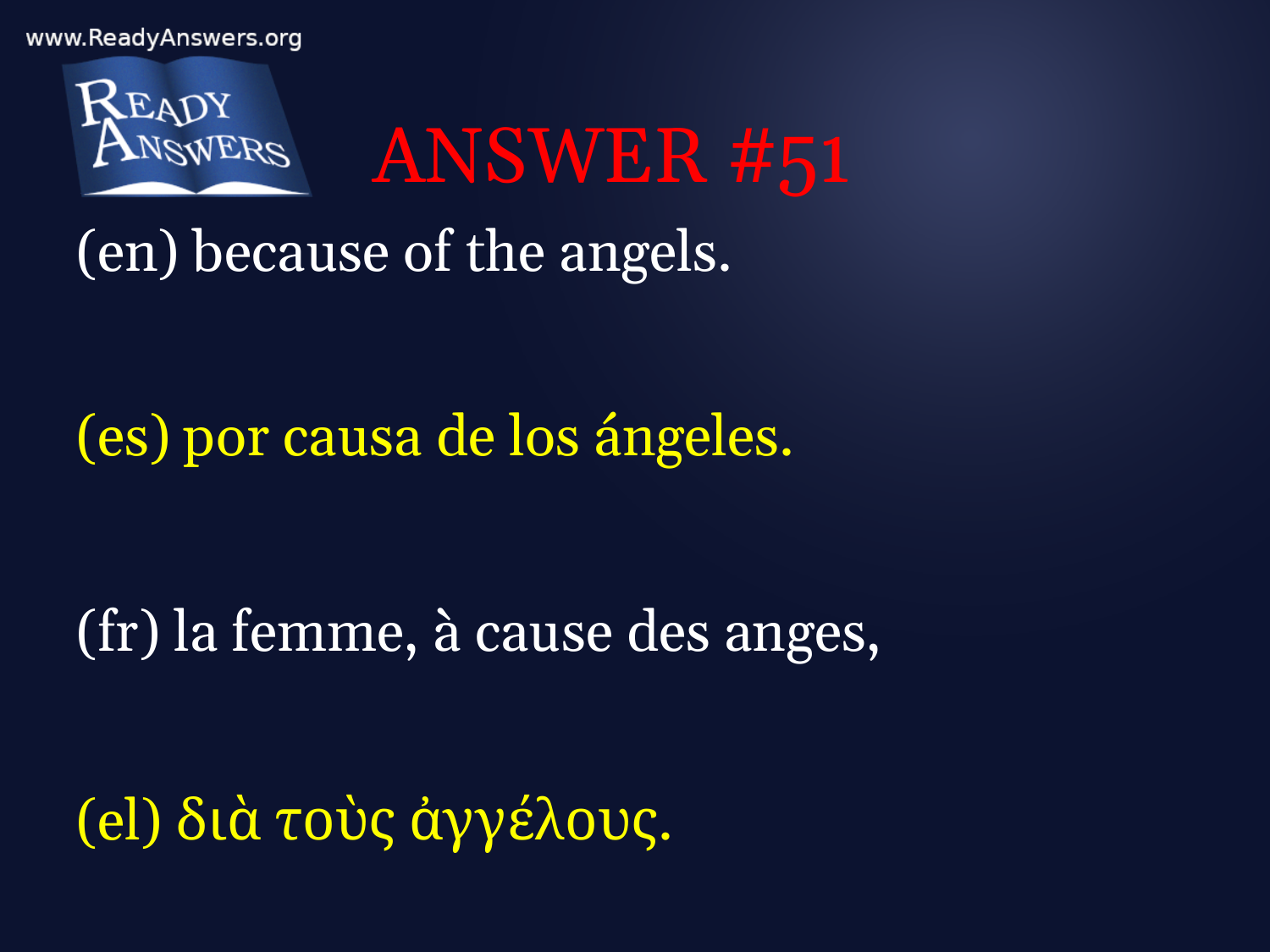

# ANSWER #51
(en) because of the angels.
(es) por causa de los ángeles.
(fr) la femme, à cause des anges,
(el) διὰ τοὺς ἀγγέλους.